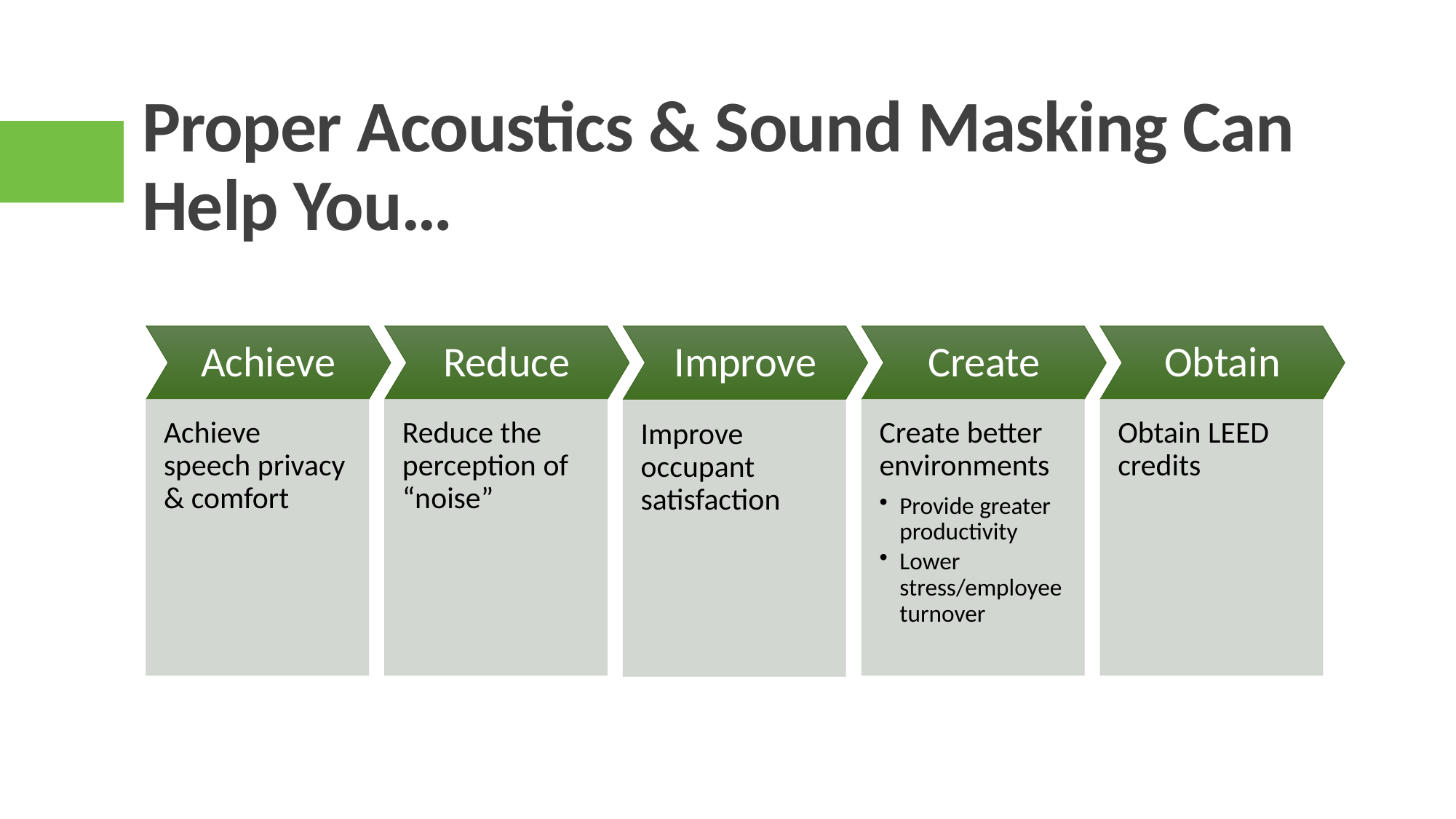

# Proper Acoustics & Sound Masking Can Help You…
Achieve
Achieve speech privacy & comfort
Reduce
Reduce the perception of “noise”
Improve
Improve occupant satisfaction
Create
Create better environments
Provide greater productivity
Lower stress/employee turnover
Obtain
Obtain LEED credits